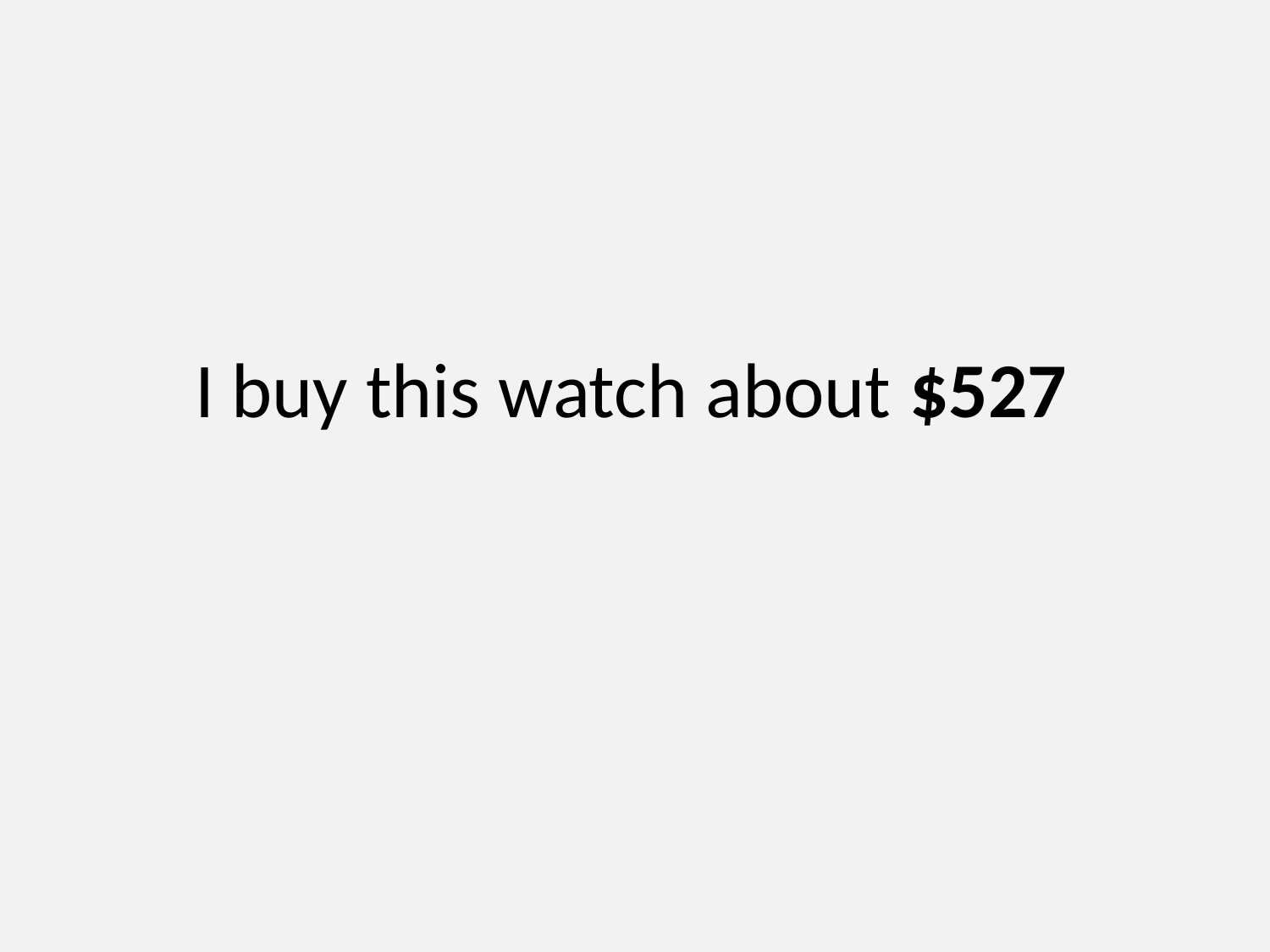

# I buy this watch about $527